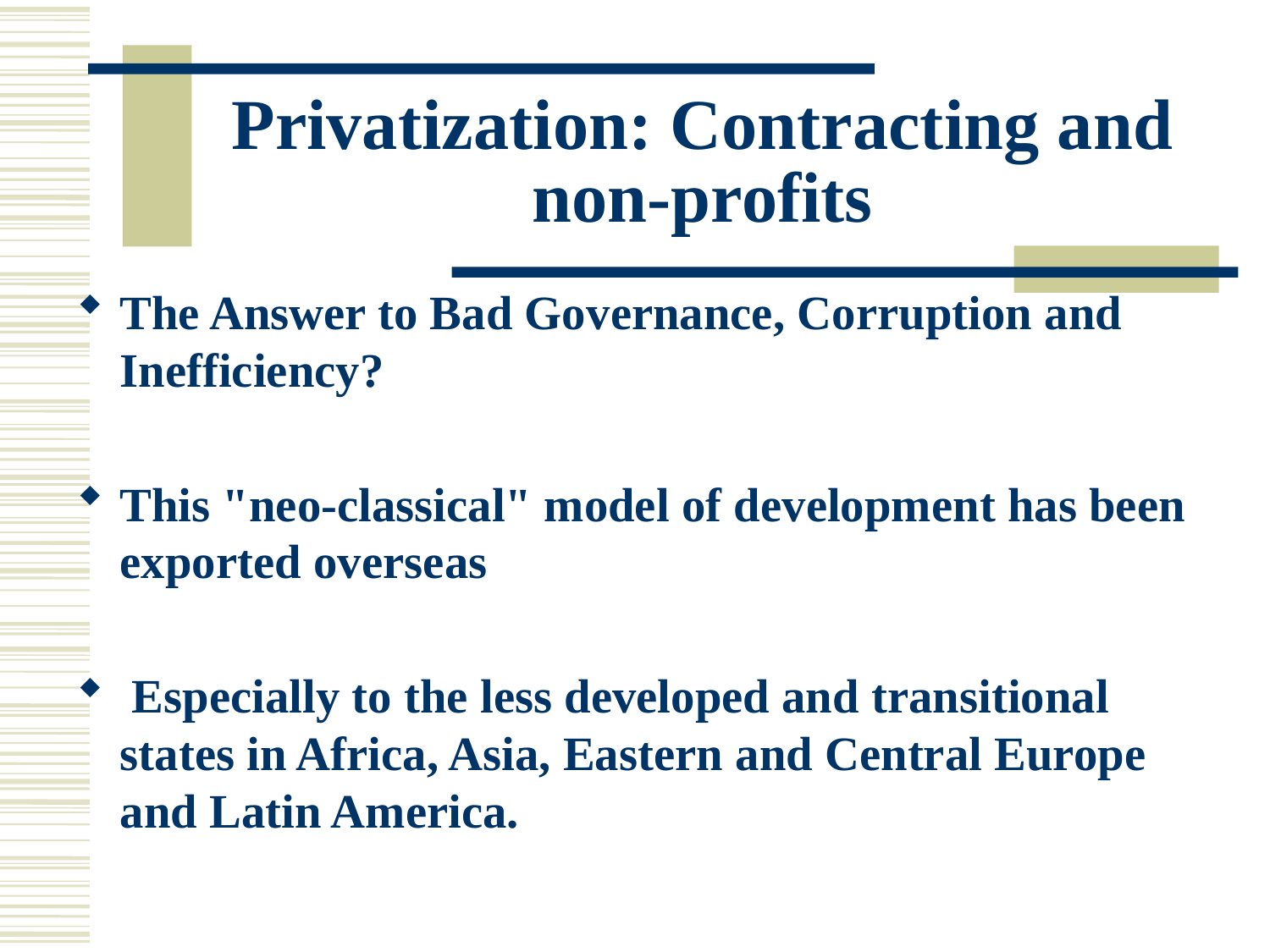

# Privatization: Contracting and non-profits
The Answer to Bad Governance, Corruption and Inefficiency?

This "neo-classical" model of development has been exported overseas

 Especially to the less developed and transitional states in Africa, Asia, Eastern and Central Europe and Latin America.